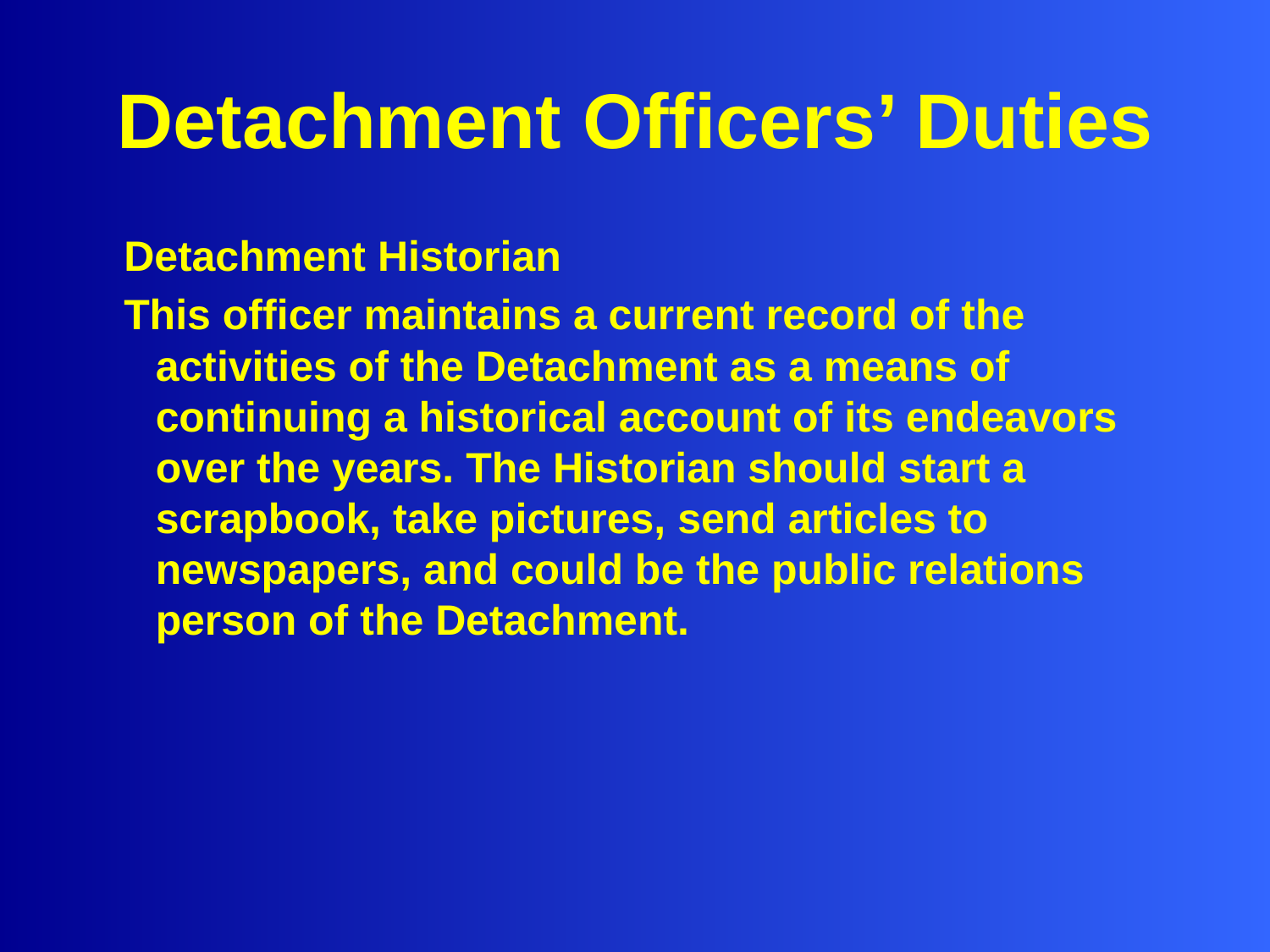

# Detachment Officers’ Duties
Detachment Historian
This officer maintains a current record of the activities of the Detachment as a means of continuing a historical account of its endeavors over the years. The Historian should start a scrapbook, take pictures, send articles to newspapers, and could be the public relations person of the Detachment.